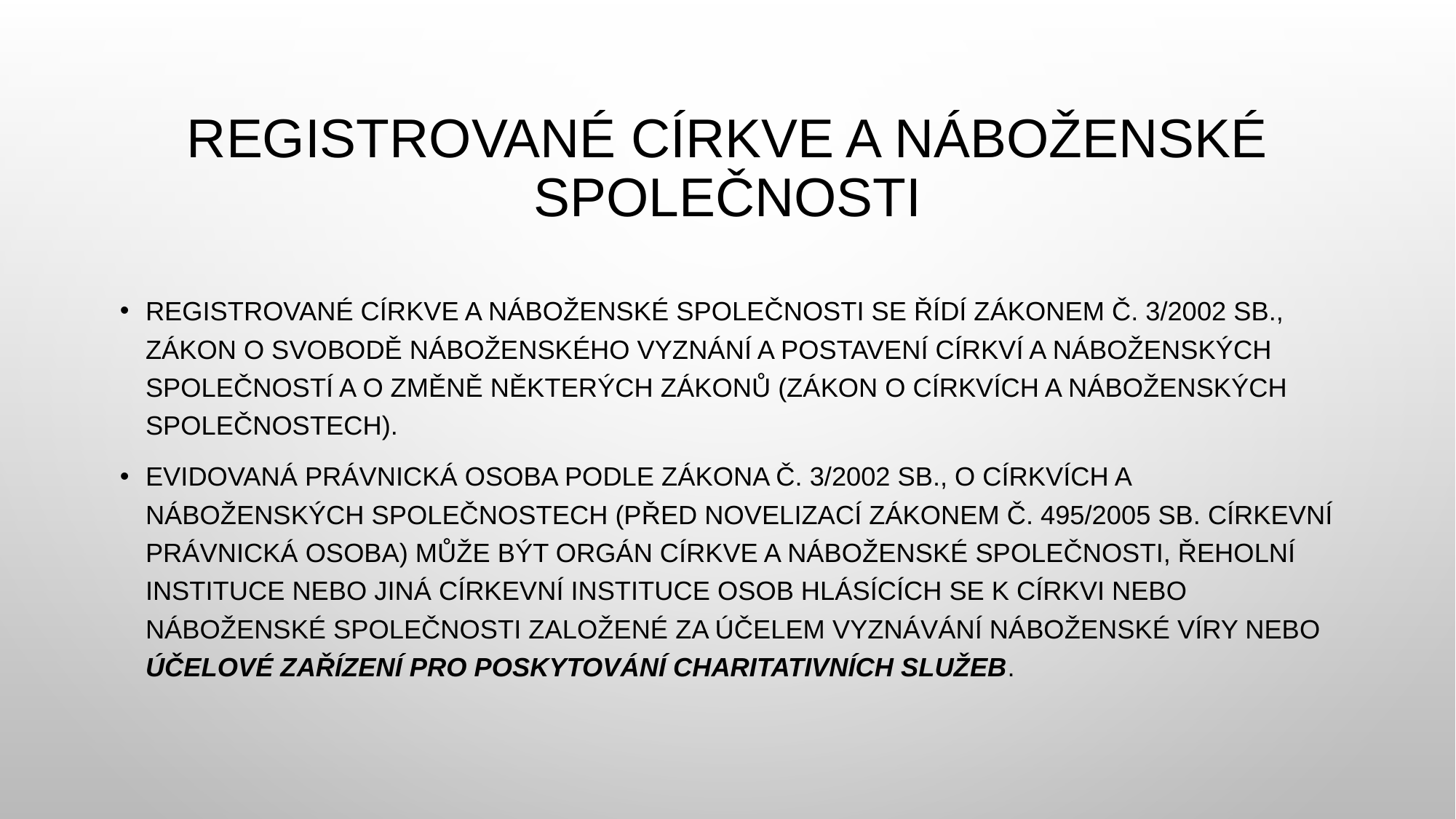

# Registrované církve a náboženské společnosti
Registrované církve a náboženské společnosti se řídí zákonem č. 3/2002 Sb., zákon o svobodě náboženského vyznání a postavení církví a náboženských společností a o změně některých zákonů (zákon o církvích a náboženských společnostech).
Evidovaná právnická osoba podle zákona č. 3/2002 Sb., o církvích a náboženských společnostech (před novelizací zákonem č. 495/2005 Sb. církevní právnická osoba) může být orgán církve a náboženské společnosti, řeholní instituce nebo jiná církevní instituce osob hlásících se k církvi nebo náboženské společnosti založené za účelem vyznávání náboženské víry nebo účelové zařízení pro poskytování charitativních služeb.